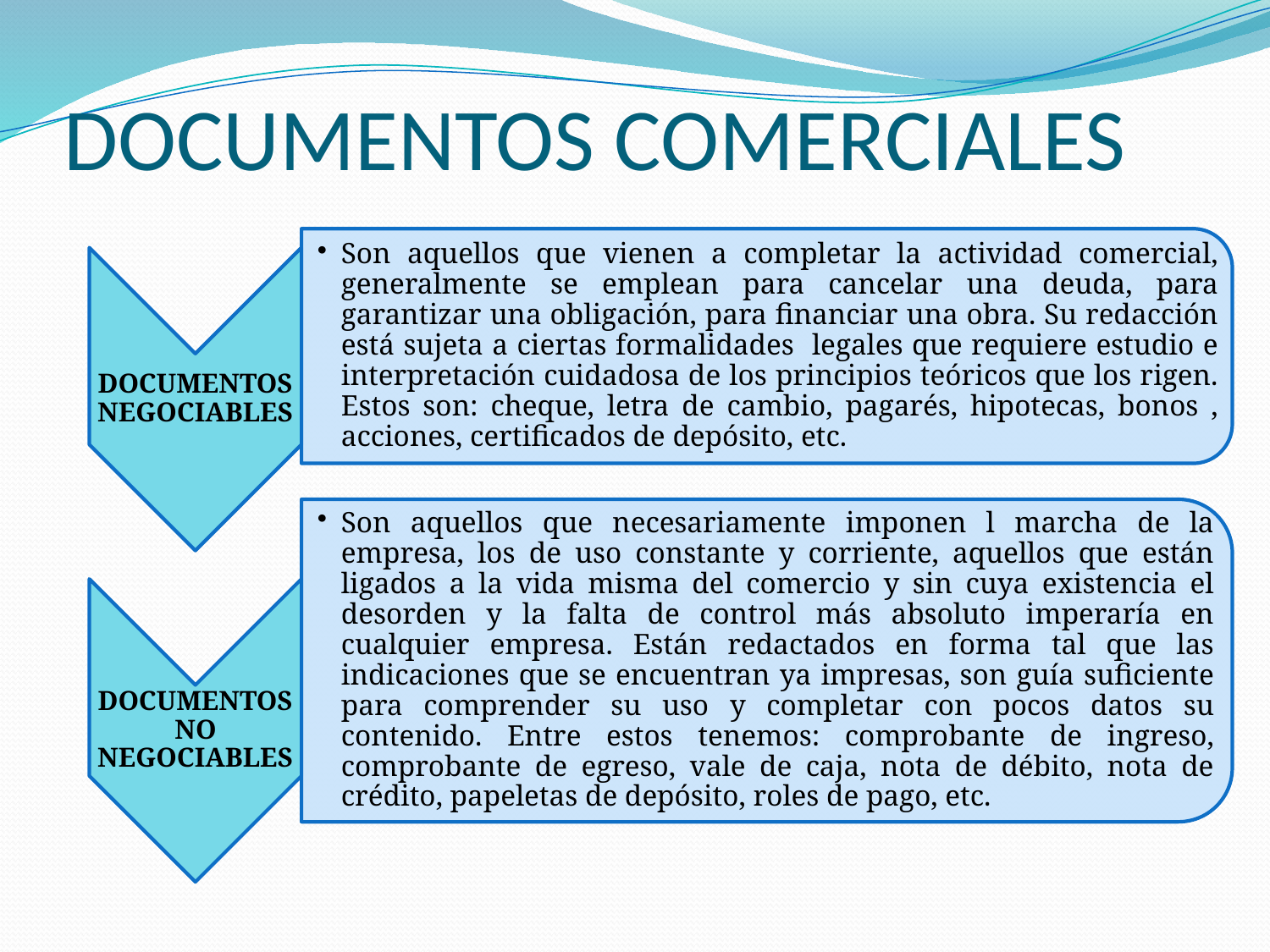

# DOCUMENTOS COMERCIALES
DOCUMENTOS NEGOCIABLES
Son aquellos que vienen a completar la actividad comercial, generalmente se emplean para cancelar una deuda, para garantizar una obligación, para financiar una obra. Su redacción está sujeta a ciertas formalidades  legales que requiere estudio e interpretación cuidadosa de los principios teóricos que los rigen. Estos son: cheque, letra de cambio, pagarés, hipotecas, bonos , acciones, certificados de depósito, etc.
DOCUMENTOS NO NEGOCIABLES
Son aquellos que necesariamente imponen l marcha de la empresa, los de uso constante y corriente, aquellos que están ligados a la vida misma del comercio y sin cuya existencia el desorden y la falta de control más absoluto imperaría en cualquier empresa. Están redactados en forma tal que las indicaciones que se encuentran ya impresas, son guía suficiente para comprender su uso y completar con pocos datos su contenido. Entre estos tenemos: comprobante de ingreso, comprobante de egreso, vale de caja, nota de débito, nota de crédito, papeletas de depósito, roles de pago, etc.